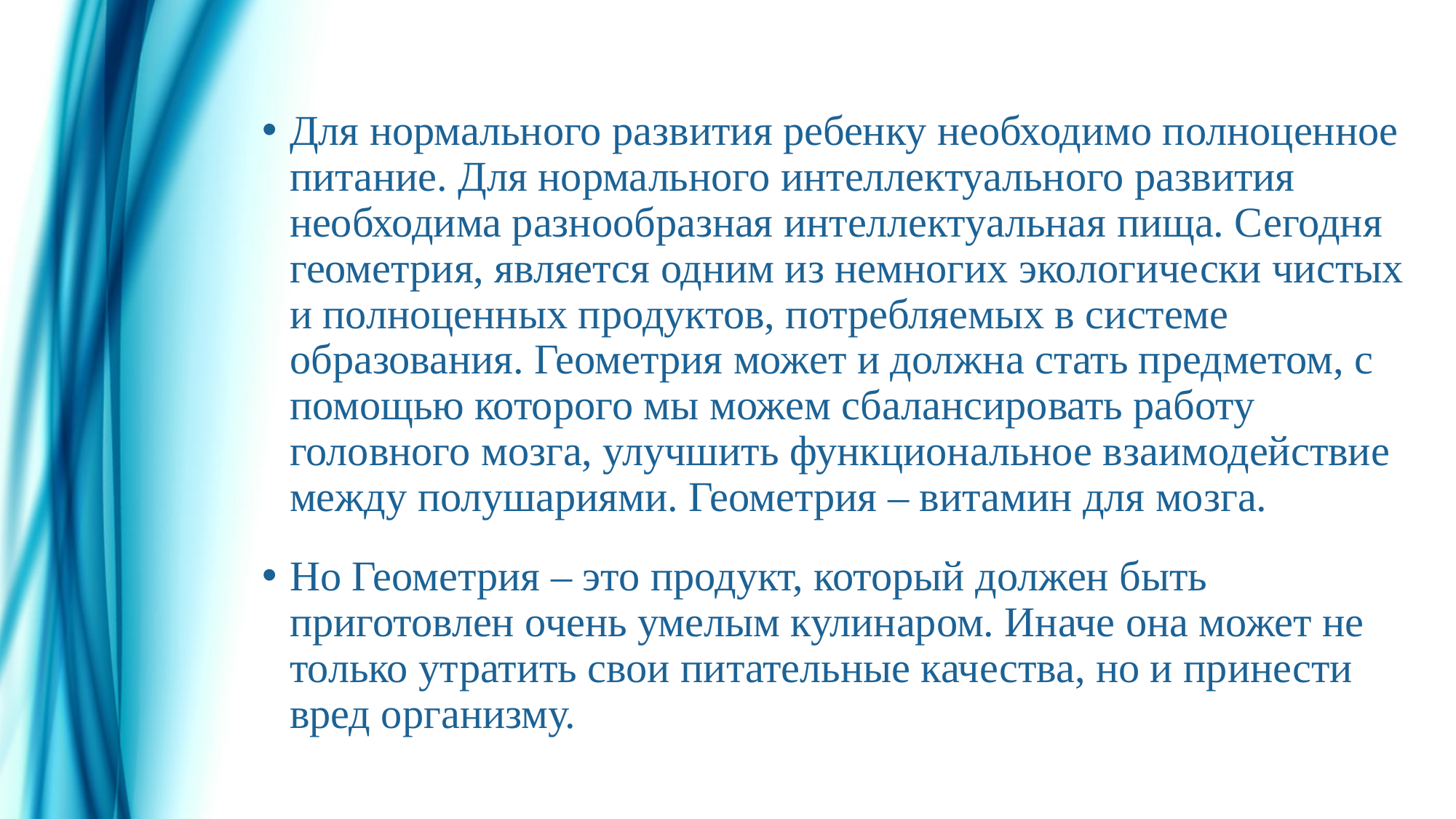

Для нормального развития ребенку необходимо полноценное питание. Для нормального интеллектуального развития необходима разнообразная интеллектуальная пища. Сегодня геометрия, является одним из немногих экологически чистых и полноценных продуктов, потребляемых в системе образования. Геометрия может и должна стать предметом, с помощью которого мы можем сбалансировать работу головного мозга, улучшить функциональное взаимодействие между полушариями. Геометрия – витамин для мозга.
Но Геометрия – это продукт, который должен быть приготовлен очень умелым кулинаром. Иначе она может не только утратить свои питательные качества, но и принести вред организму.